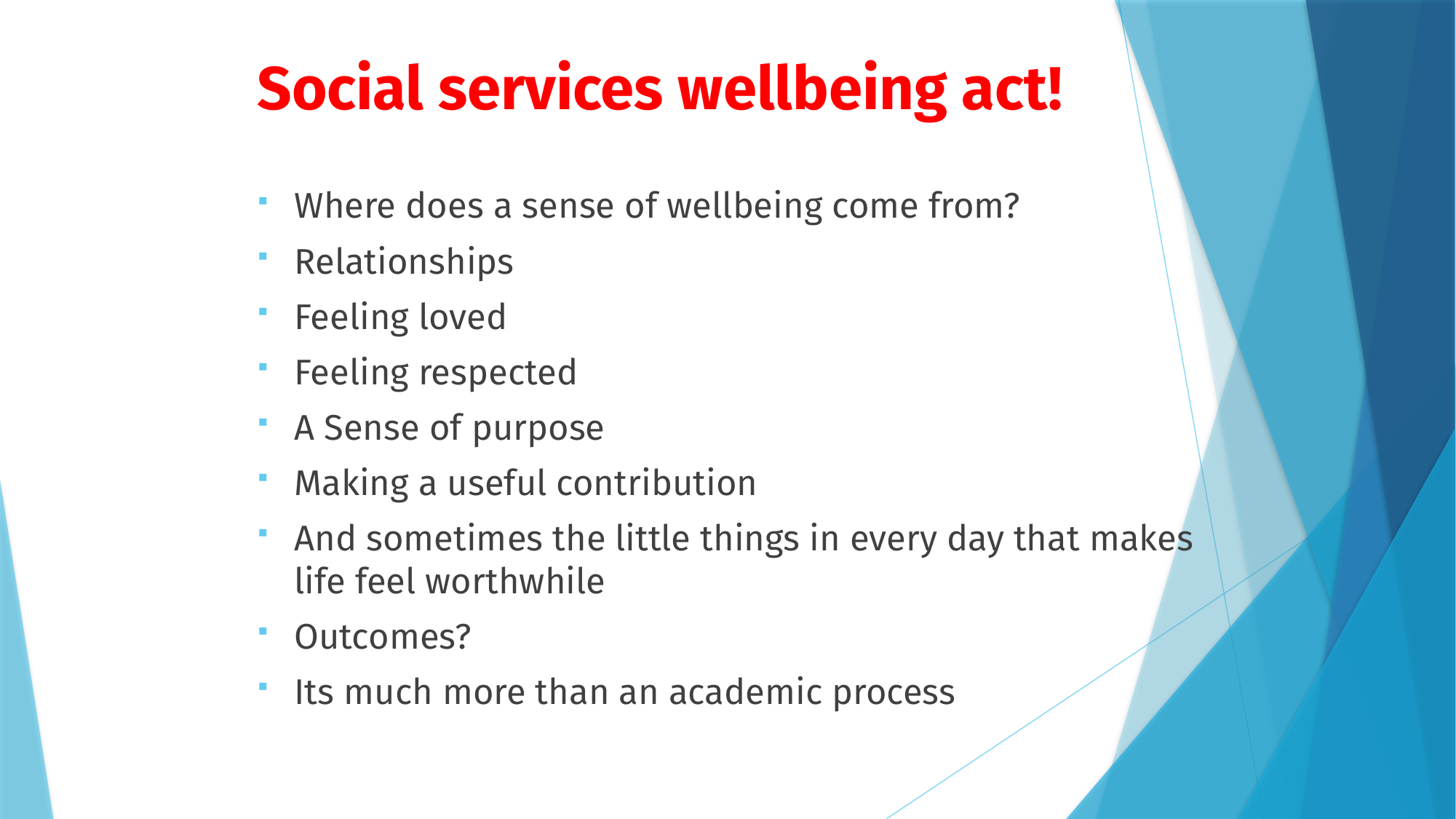

# Social services wellbeing act!
Where does a sense of wellbeing come from?
Relationships
Feeling loved
Feeling respected
A Sense of purpose
Making a useful contribution
And sometimes the little things in every day that makes life feel worthwhile
Outcomes?
Its much more than an academic process